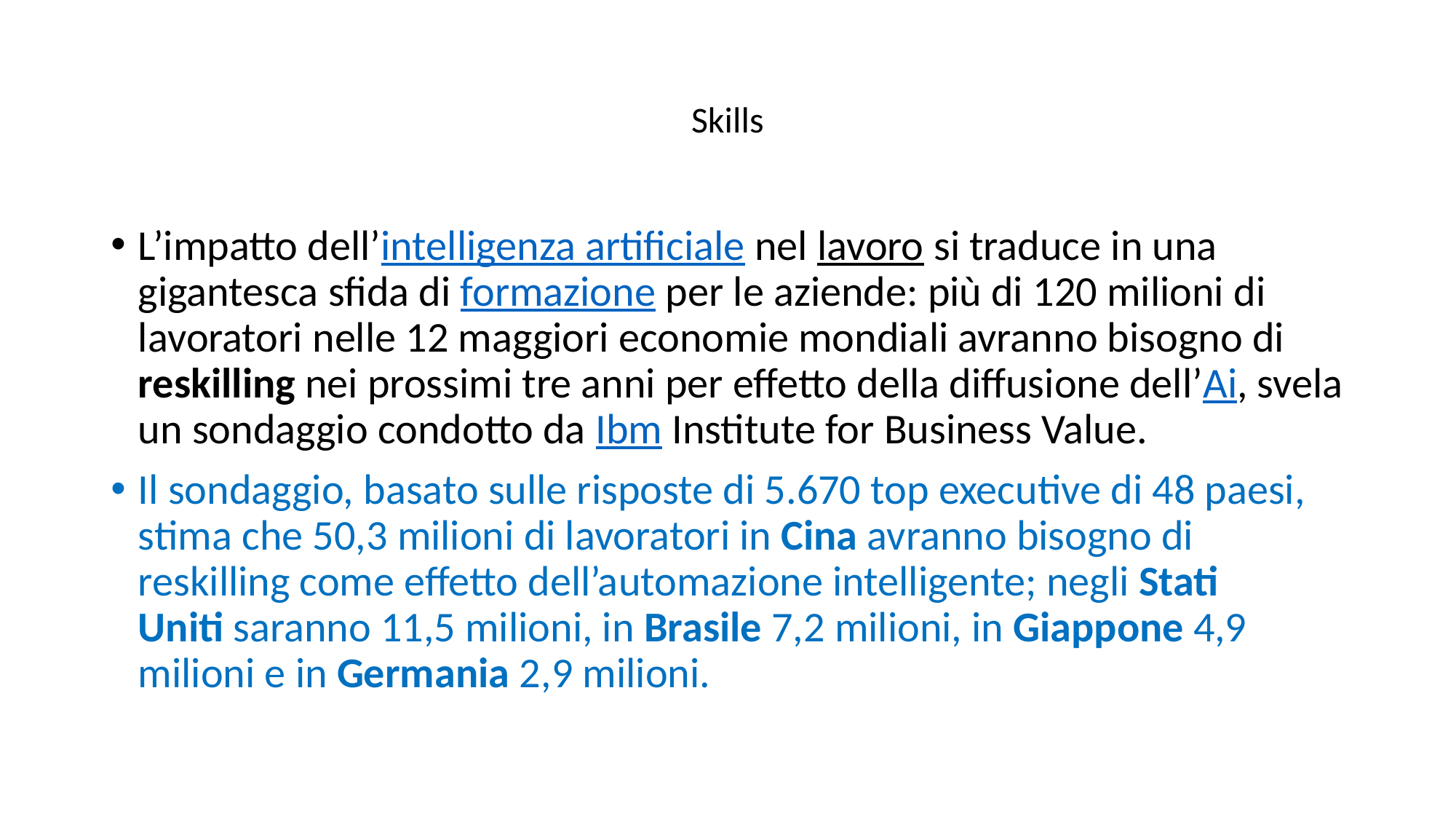

# Skills
L’impatto dell’intelligenza artificiale nel lavoro si traduce in una gigantesca sfida di formazione per le aziende: più di 120 milioni di lavoratori nelle 12 maggiori economie mondiali avranno bisogno di reskilling nei prossimi tre anni per effetto della diffusione dell’Ai, svela un sondaggio condotto da Ibm Institute for Business Value.
Il sondaggio, basato sulle risposte di 5.670 top executive di 48 paesi, stima che 50,3 milioni di lavoratori in Cina avranno bisogno di reskilling come effetto dell’automazione intelligente; negli Stati Uniti saranno 11,5 milioni, in Brasile 7,2 milioni, in Giappone 4,9 milioni e in Germania 2,9 milioni.